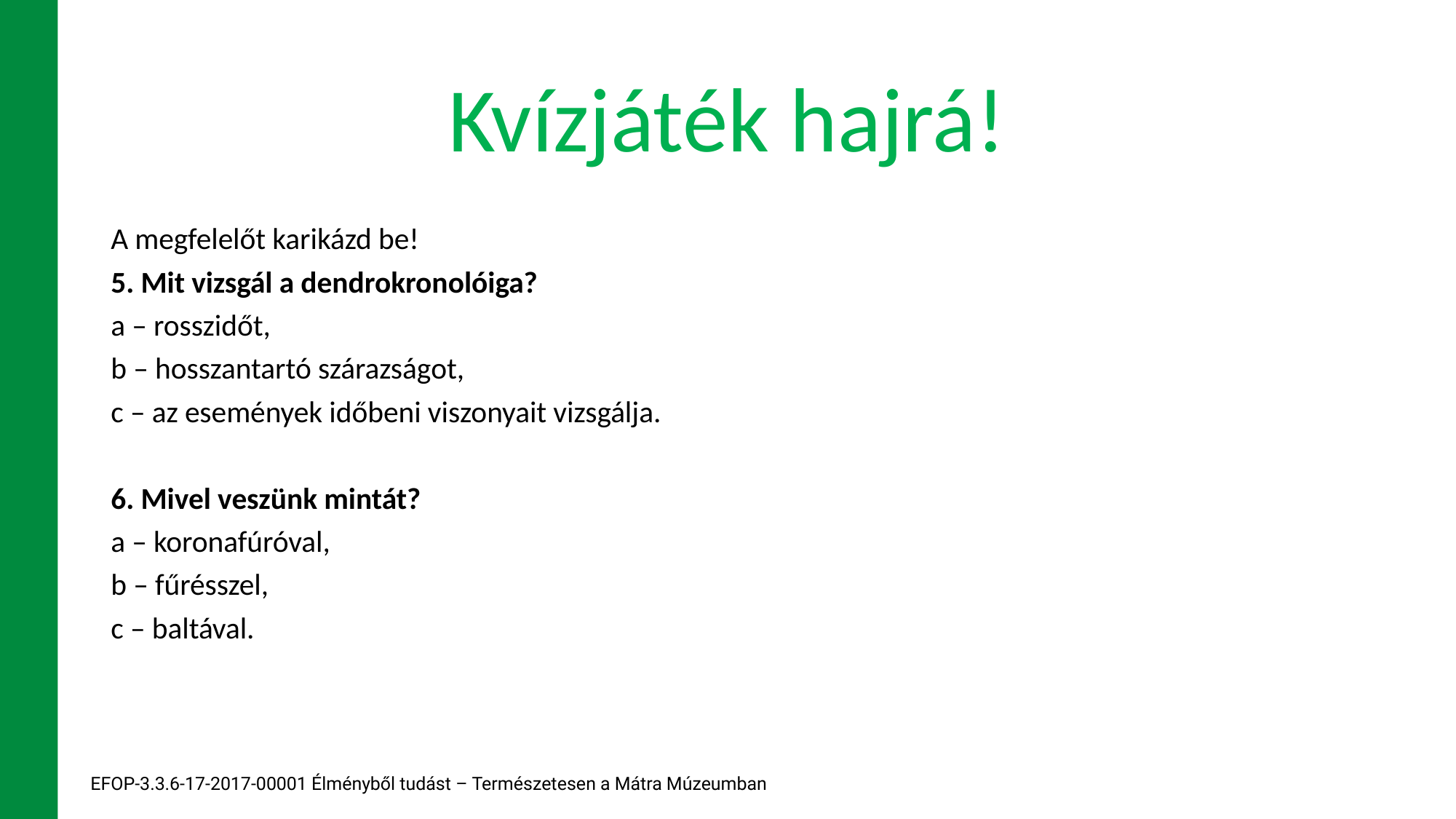

# Kvízjáték hajrá!
A megfelelőt karikázd be!
5. Mit vizsgál a dendrokronolóiga?
a – rosszidőt,
b – hosszantartó szárazságot,
c – az események időbeni viszonyait vizsgálja.

6. Mivel veszünk mintát?
a – koronafúróval,
b – fűrésszel,
c – baltával.

EFOP-3.3.6-17-2017-00001 Élményből tudást – Természetesen a Mátra Múzeumban